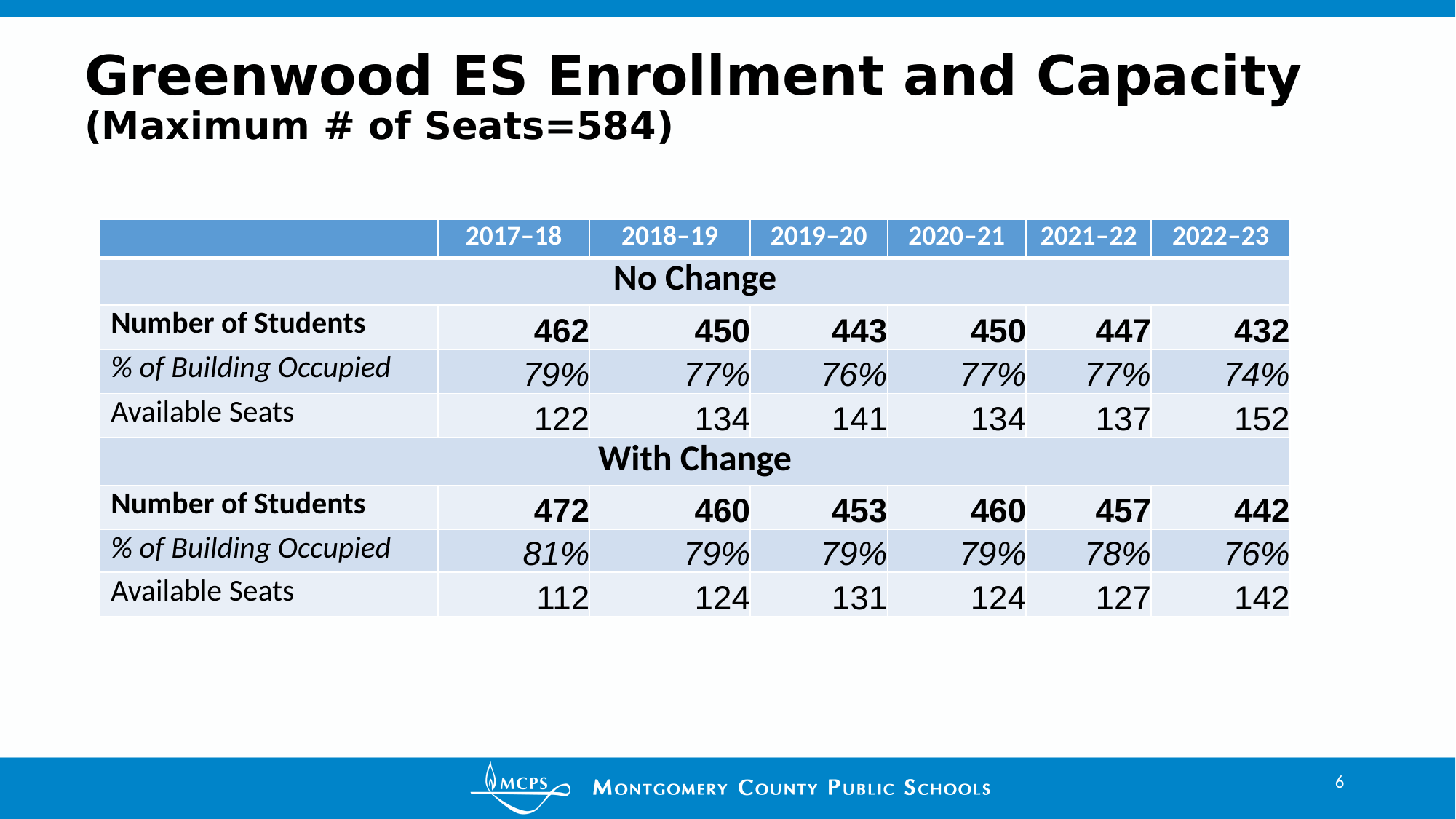

# Greenwood ES Enrollment and Capacity (Maximum # of Seats=584)
|  | 2017–18 | 2018–19 | 2019–20 | 2020–21 | 2021–22 | 2022–23 |
| --- | --- | --- | --- | --- | --- | --- |
| No Change |  |  |  |  |  |  |
| Number of Students | 462 | 450 | 443 | 450 | 447 | 432 |
| % of Building Occupied | 79% | 77% | 76% | 77% | 77% | 74% |
| Available Seats | 122 | 134 | 141 | 134 | 137 | 152 |
| With Change |  |  |  |  |  |  |
| Number of Students | 472 | 460 | 453 | 460 | 457 | 442 |
| % of Building Occupied | 81% | 79% | 79% | 79% | 78% | 76% |
| Available Seats | 112 | 124 | 131 | 124 | 127 | 142 |
6